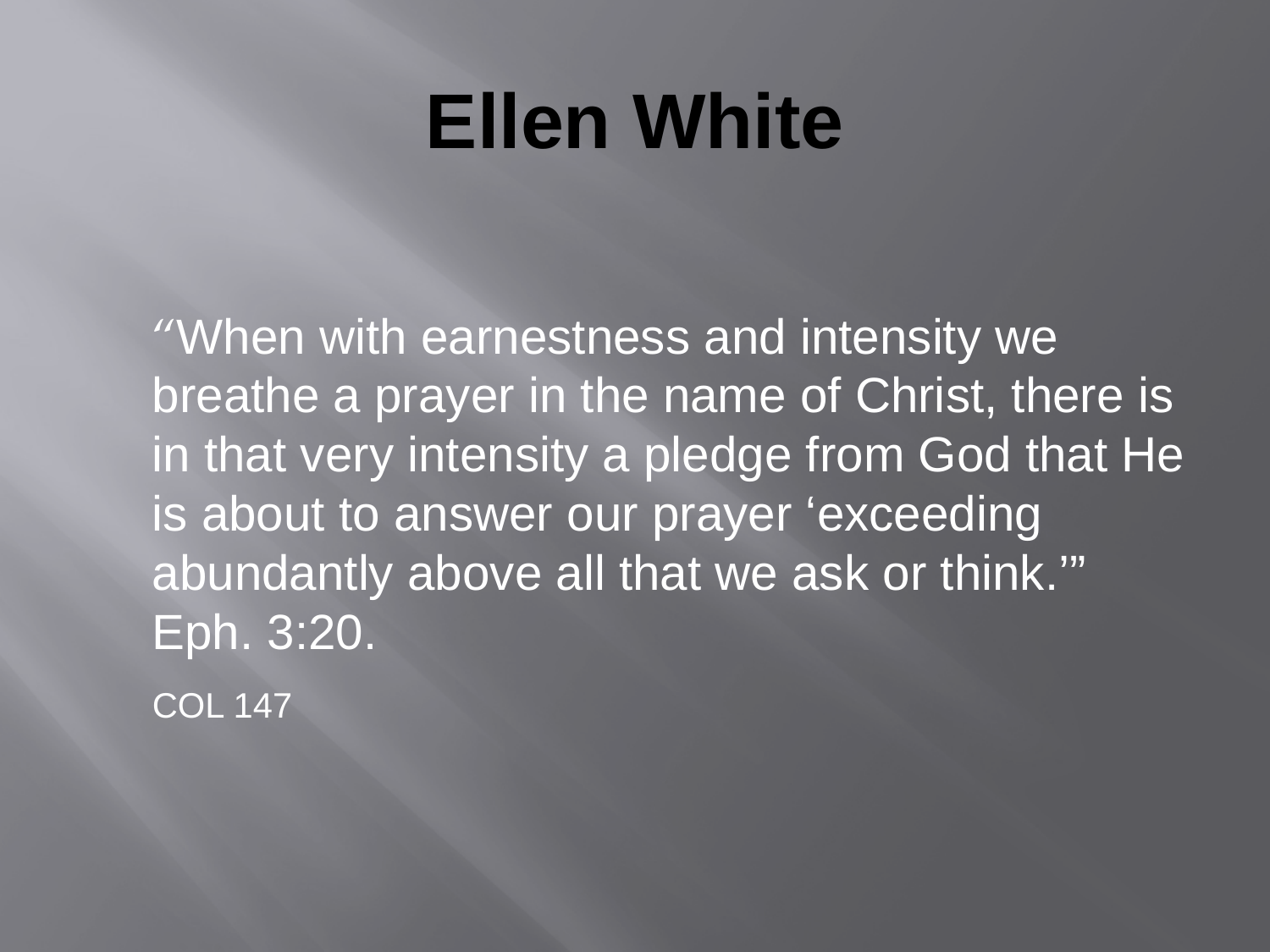

# Ellen White
	“When with earnestness and intensity we breathe a prayer in the name of Christ, there is in that very intensity a pledge from God that He is about to answer our prayer ‘exceeding abundantly above all that we ask or think.’” Eph. 3:20.
	COL 147